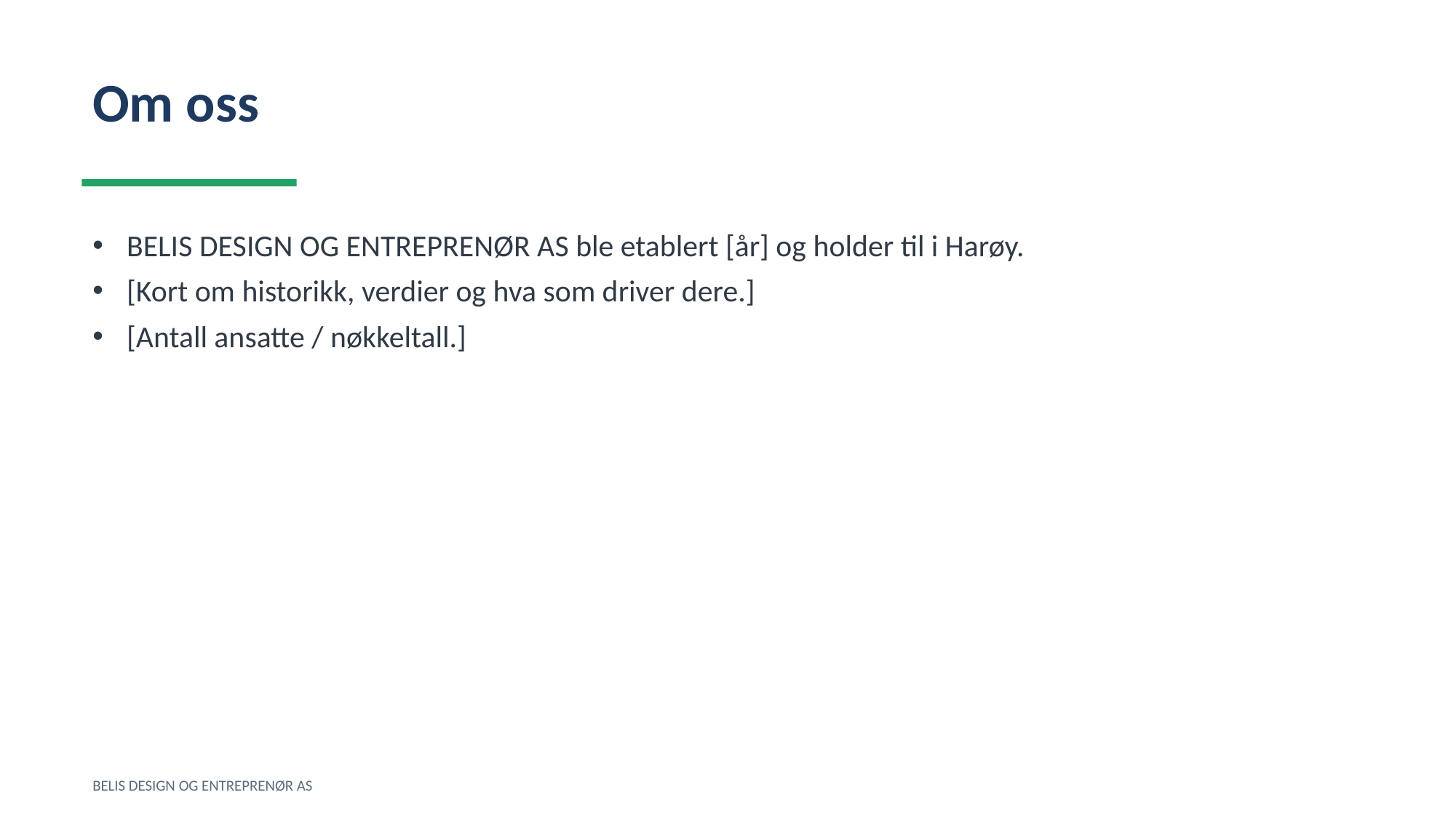

Om oss

BELIS DESIGN OG ENTREPRENØR AS ble etablert [år] og holder til i Harøy.
[Kort om historikk, verdier og hva som driver dere.]
[Antall ansatte / nøkkeltall.]
BELIS DESIGN OG ENTREPRENØR AS